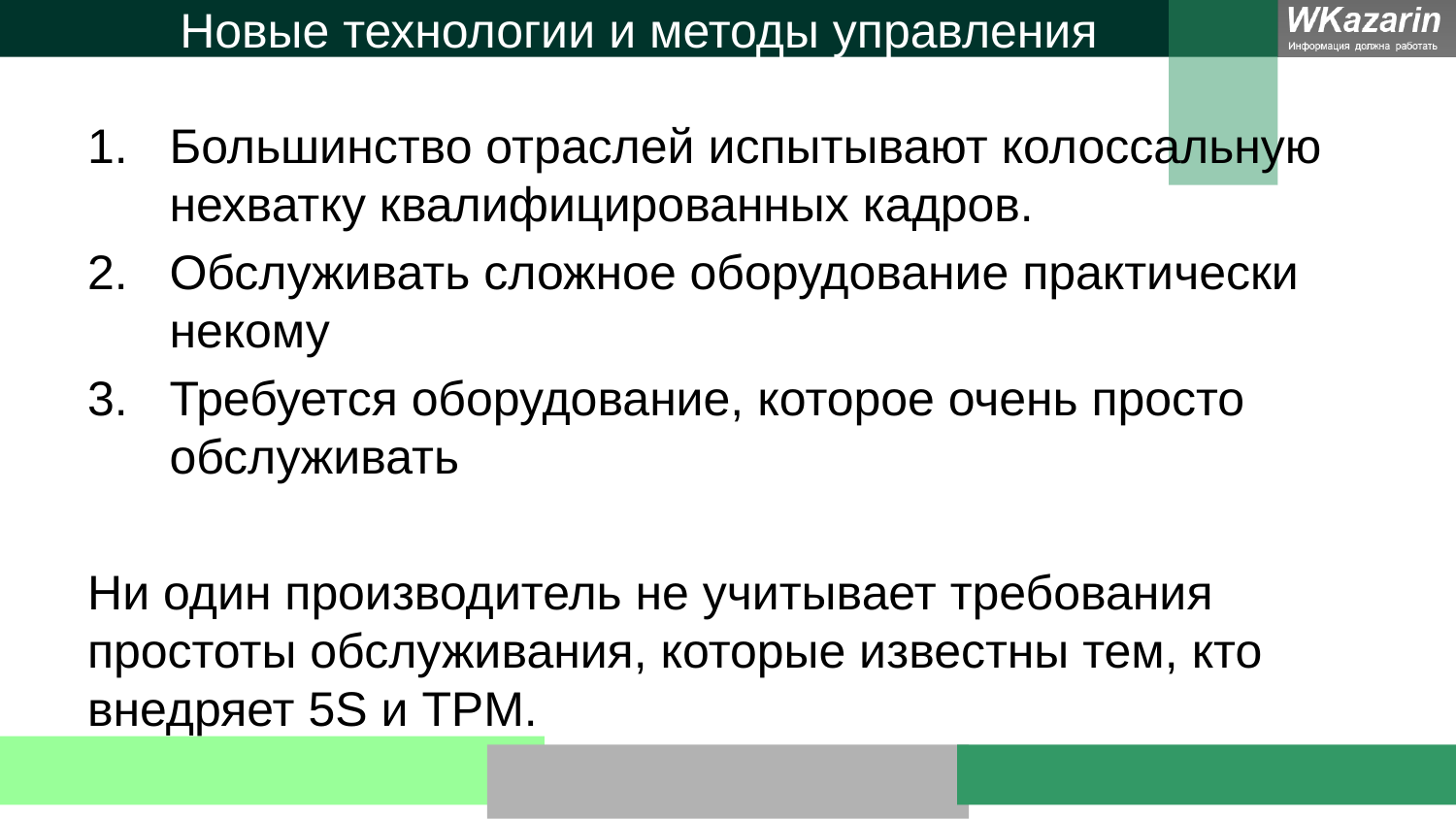

# Новые технологии и методы управления
Большинство отраслей испытывают колоссальную нехватку квалифицированных кадров.
Обслуживать сложное оборудование практически некому
Требуется оборудование, которое очень просто обслуживать

Ни один производитель не учитывает требования простоты обслуживания, которые известны тем, кто внедряет 5S и TPM.